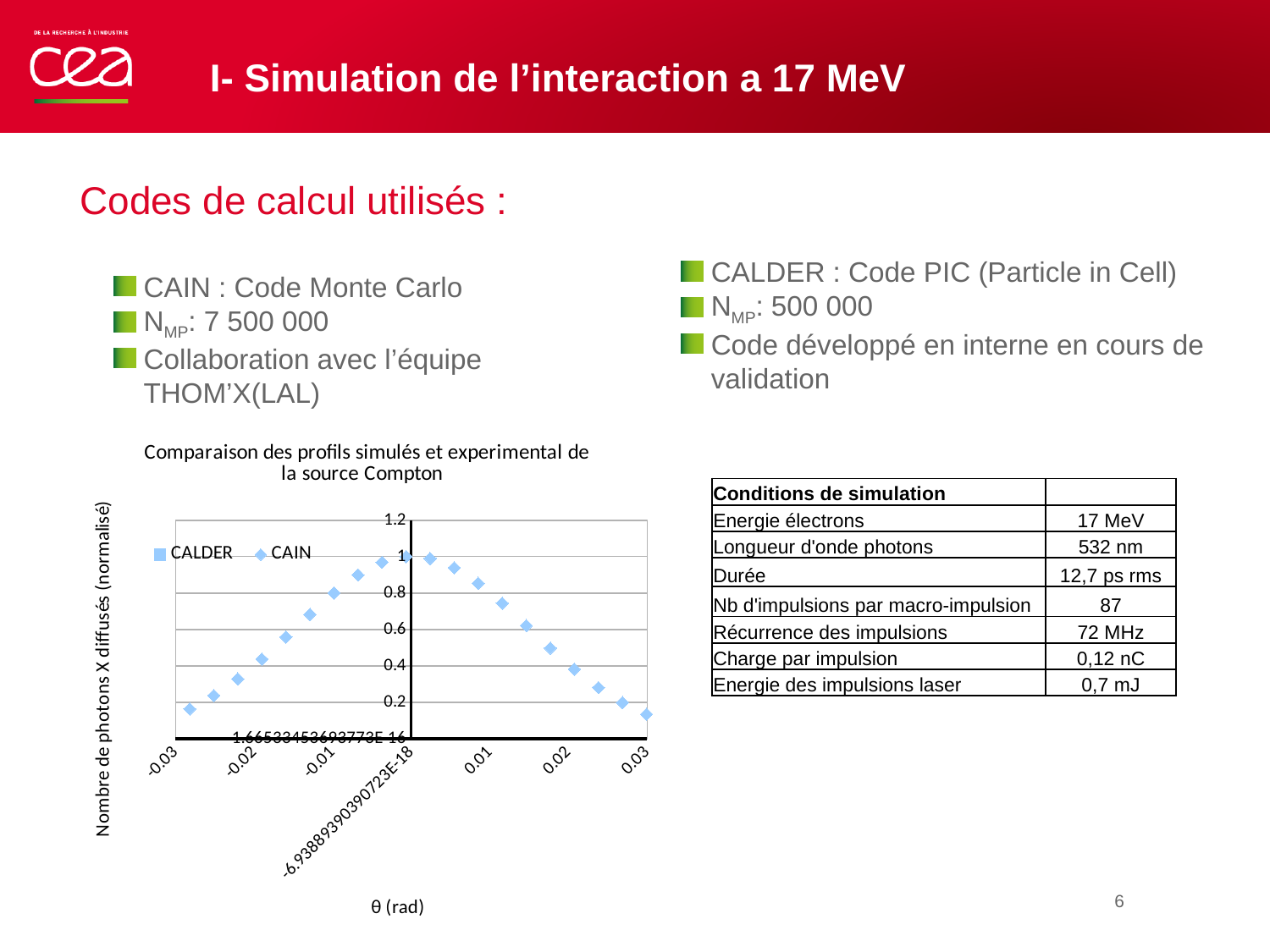

I- Simulation de l’interaction a 17 MeV
Codes de calcul utilisés :

CAIN : Code Monte Carlo
NMP: 7 500 000
Collaboration avec l’équipe THOM’X(LAL)

CALDER : Code PIC (Particle in Cell)
NMP: 500 000
Code développé en interne en cours de validation

### Chart: Comparaison des profils simulés et experimental de la source Compton

| Category | CALDER | CAIN |
|---|---|---|
| Conditions de simulation |  |
| --- | --- |
| Energie électrons | 17 MeV |
| Longueur d'onde photons | 532 nm |
| Durée | 12,7 ps rms |
| Nb d'impulsions par macro-impulsion | 87 |
| Récurrence des impulsions | 72 MHz |
| Charge par impulsion | 0,12 nC |
| Energie des impulsions laser | 0,7 mJ |
6